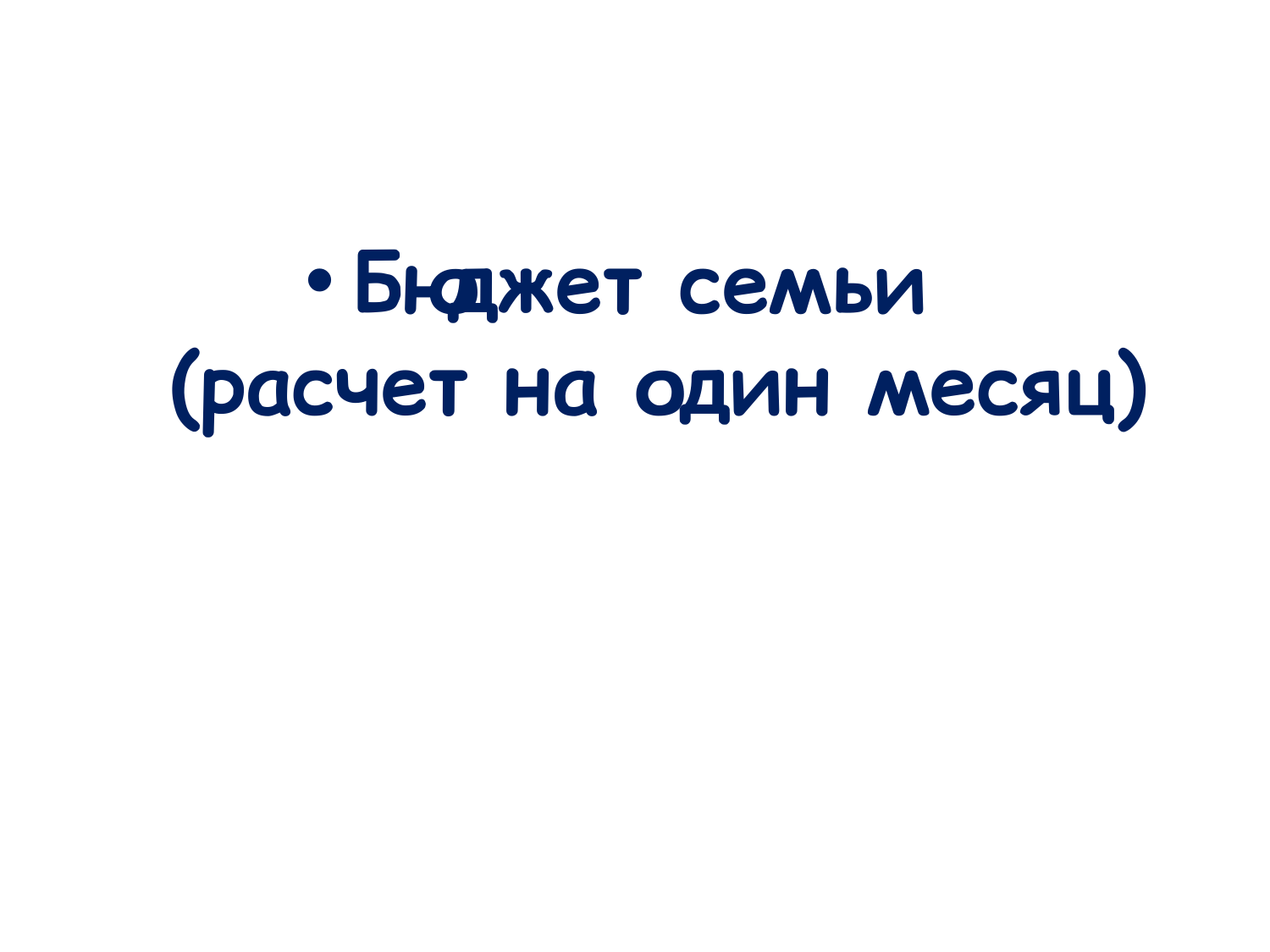

#
Бюджет семьи
(расчет на один месяц)